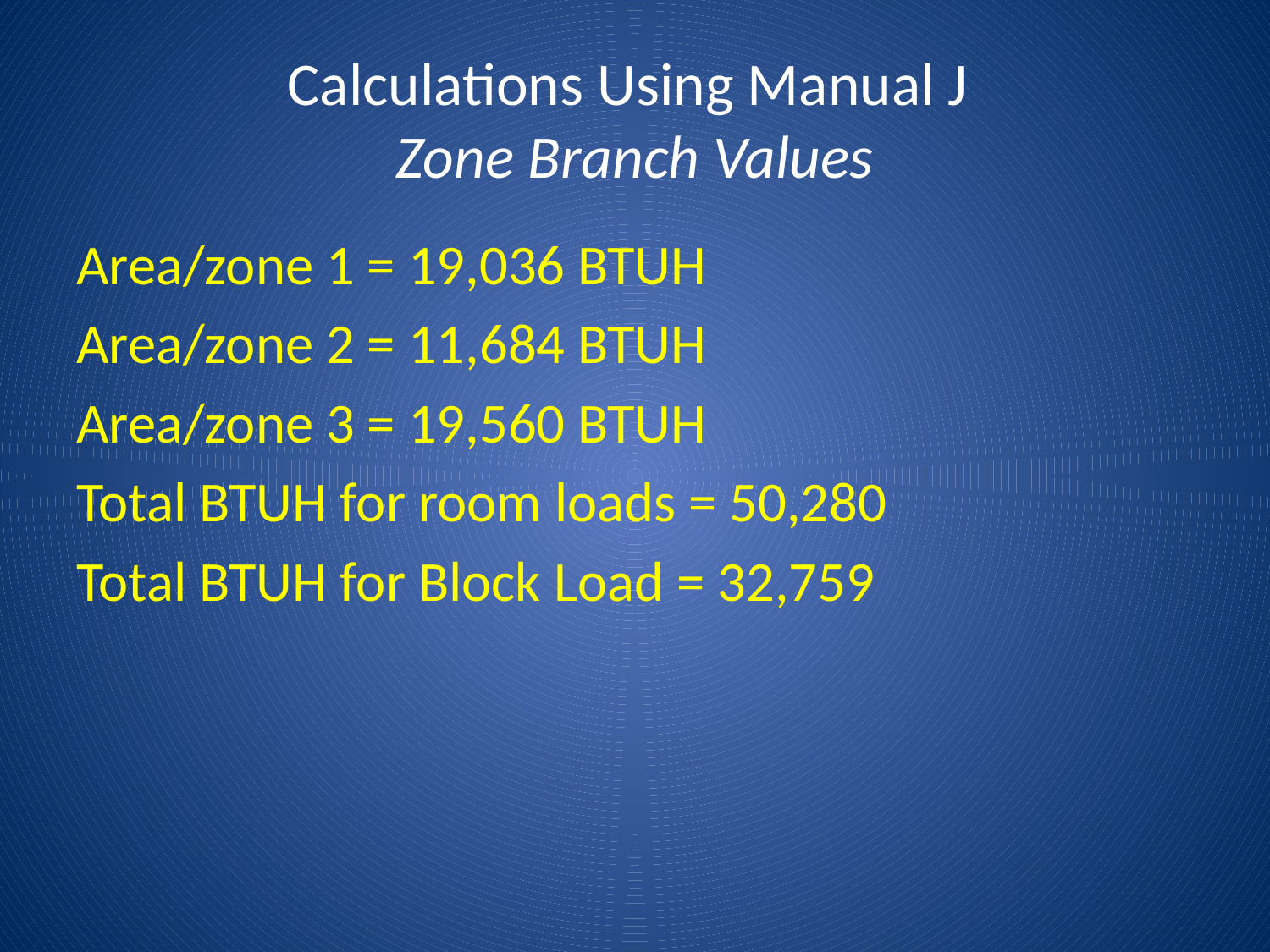

# Calculations Using Manual J Zone Branch Values
Area/zone 1 = 19,036 BTUH
Area/zone 2 = 11,684 BTUH
Area/zone 3 = 19,560 BTUH
Total BTUH for room loads = 50,280
Total BTUH for Block Load = 32,759